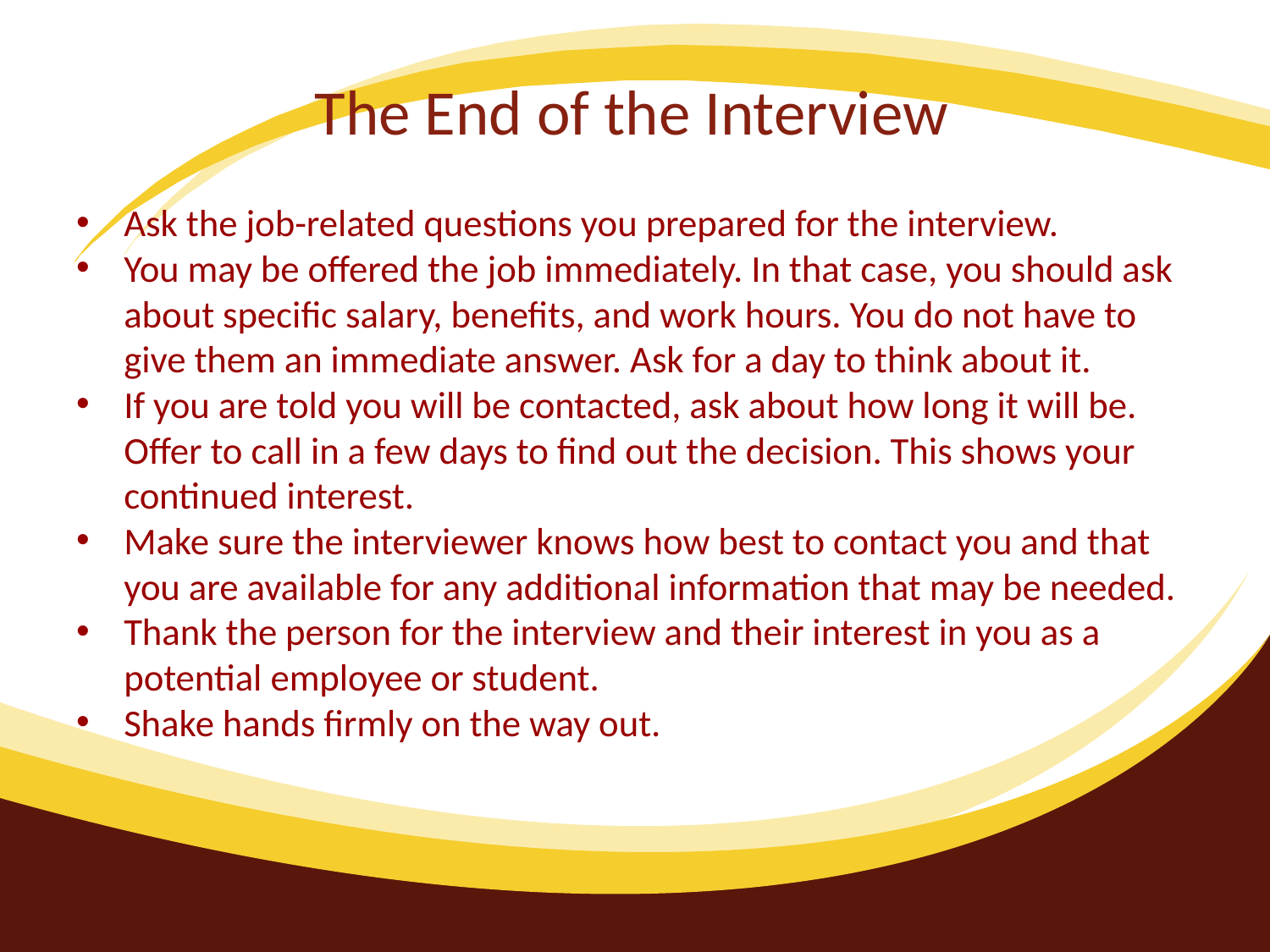

# The End of the Interview
Ask the job-related questions you prepared for the interview.
You may be offered the job immediately. In that case, you should ask about specific salary, benefits, and work hours. You do not have to give them an immediate answer. Ask for a day to think about it.
If you are told you will be contacted, ask about how long it will be. Offer to call in a few days to find out the decision. This shows your continued interest.
Make sure the interviewer knows how best to contact you and that you are available for any additional information that may be needed.
Thank the person for the interview and their interest in you as a potential employee or student.
Shake hands firmly on the way out.